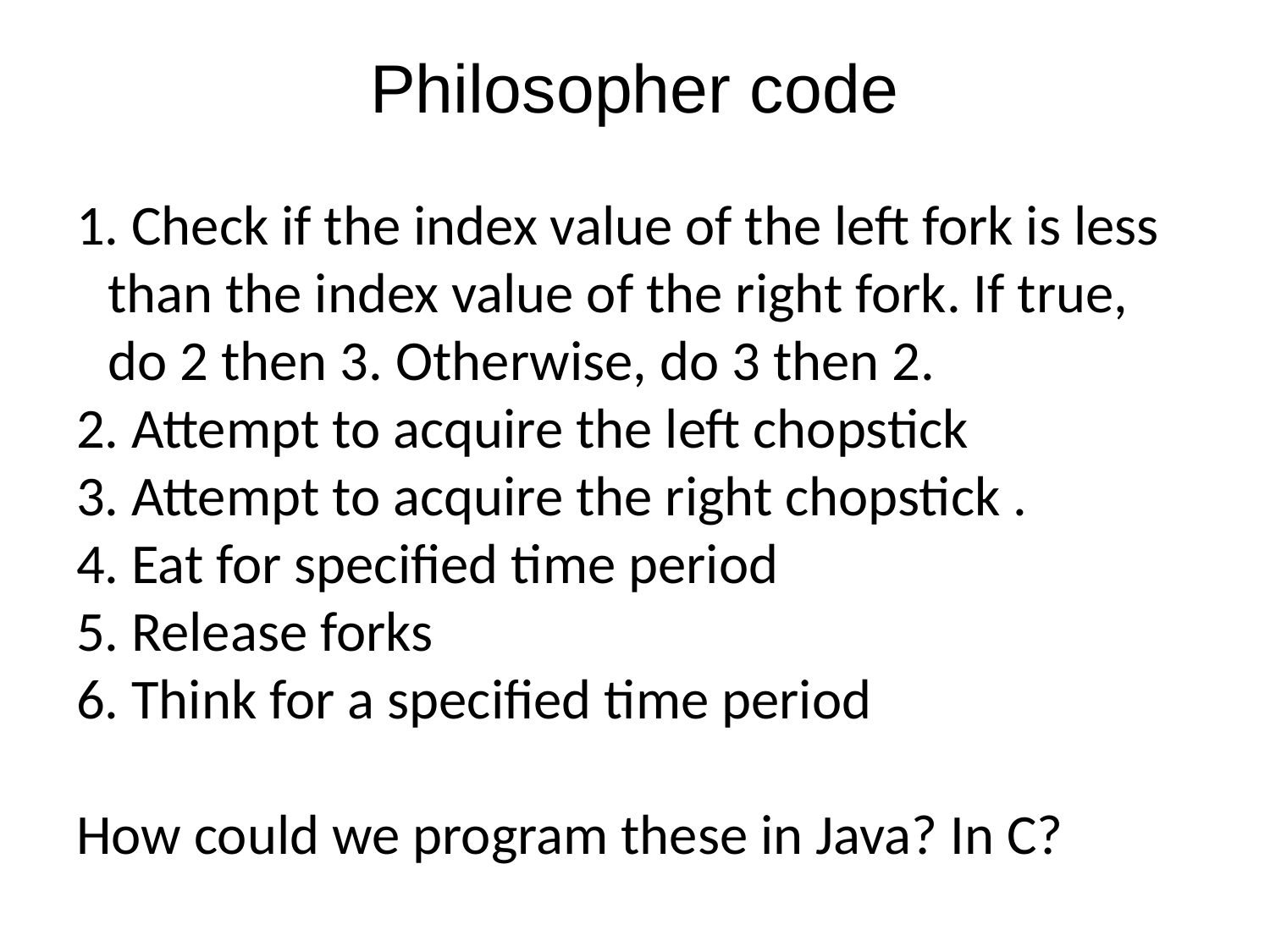

# Philosopher code
 Check if the index value of the left fork is less than the index value of the right fork. If true, do 2 then 3. Otherwise, do 3 then 2.
 Attempt to acquire the left chopstick
 Attempt to acquire the right chopstick .
 Eat for specified time period
 Release forks
 Think for a specified time period

How could we program these in Java? In C?